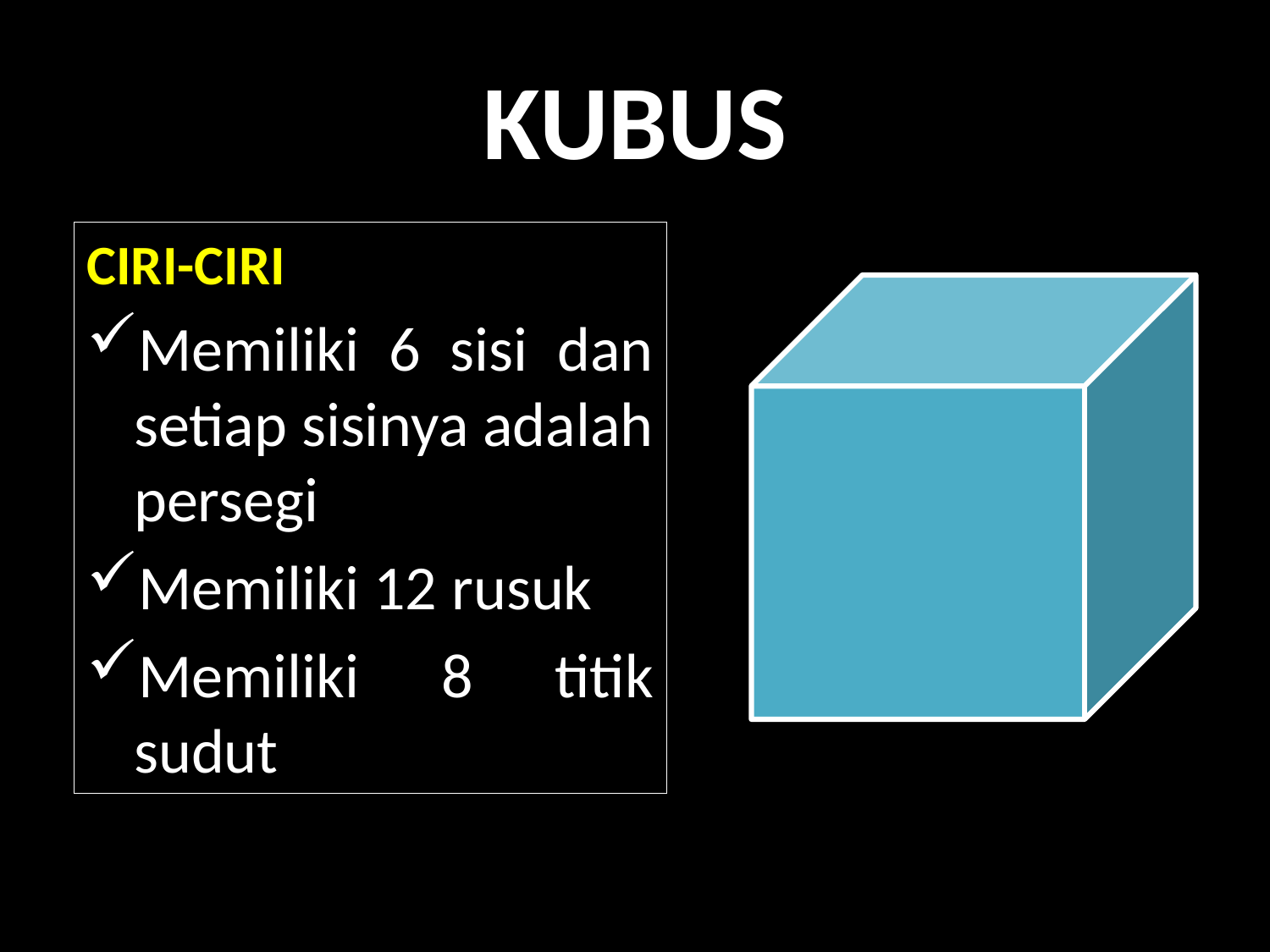

# KUBUS
CIRI-CIRI
Memiliki 6 sisi dan setiap sisinya adalah persegi
Memiliki 12 rusuk
Memiliki 8 titik sudut